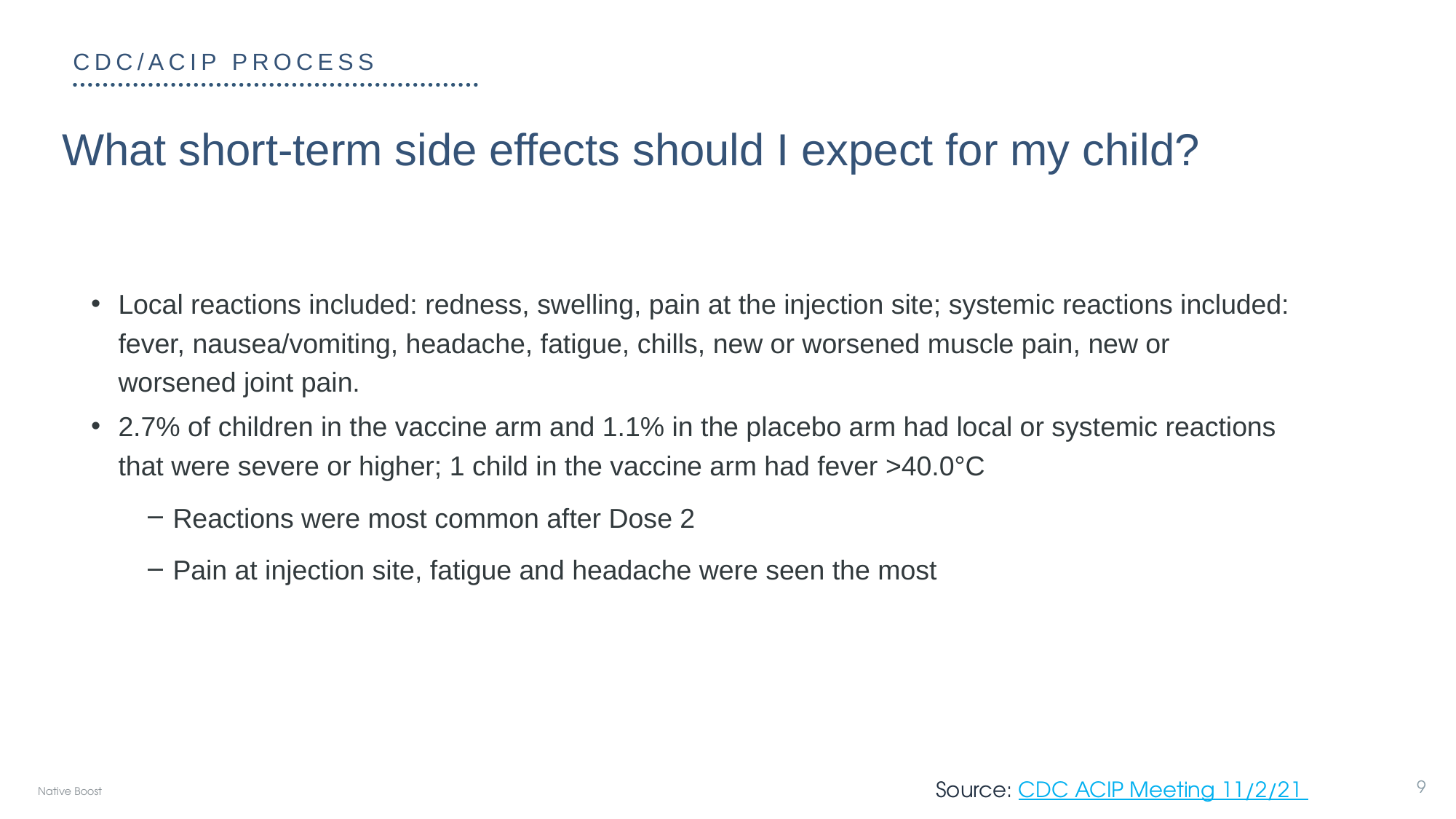

CDC/ACIP Process
What short-term side effects should I expect for my child?
Local reactions included: redness, swelling, pain at the injection site; systemic reactions included: fever, nausea/vomiting, headache, fatigue, chills, new or worsened muscle pain, new or worsened joint pain.
2.7% of children in the vaccine arm and 1.1% in the placebo arm had local or systemic reactions that were severe or higher; 1 child in the vaccine arm had fever >40.0°C
Reactions were most common after Dose 2
Pain at injection site, fatigue and headache were seen the most
Native Boost
Source: CDC ACIP Meeting 11/2/21
9